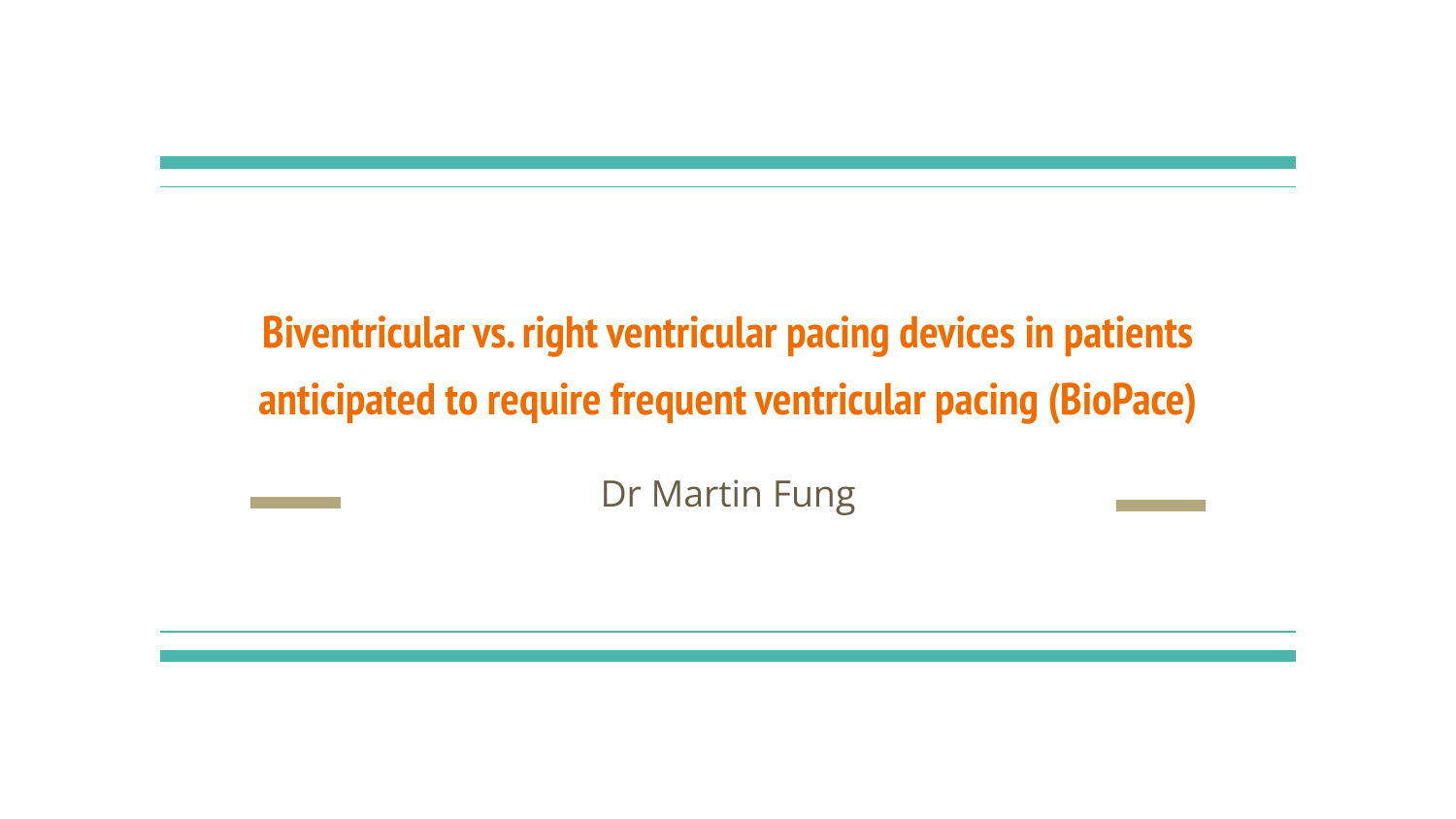

# Biventricular vs. right ventricular pacing devices in patients anticipated to require frequent ventricular pacing (BioPace)
Dr Martin Fung